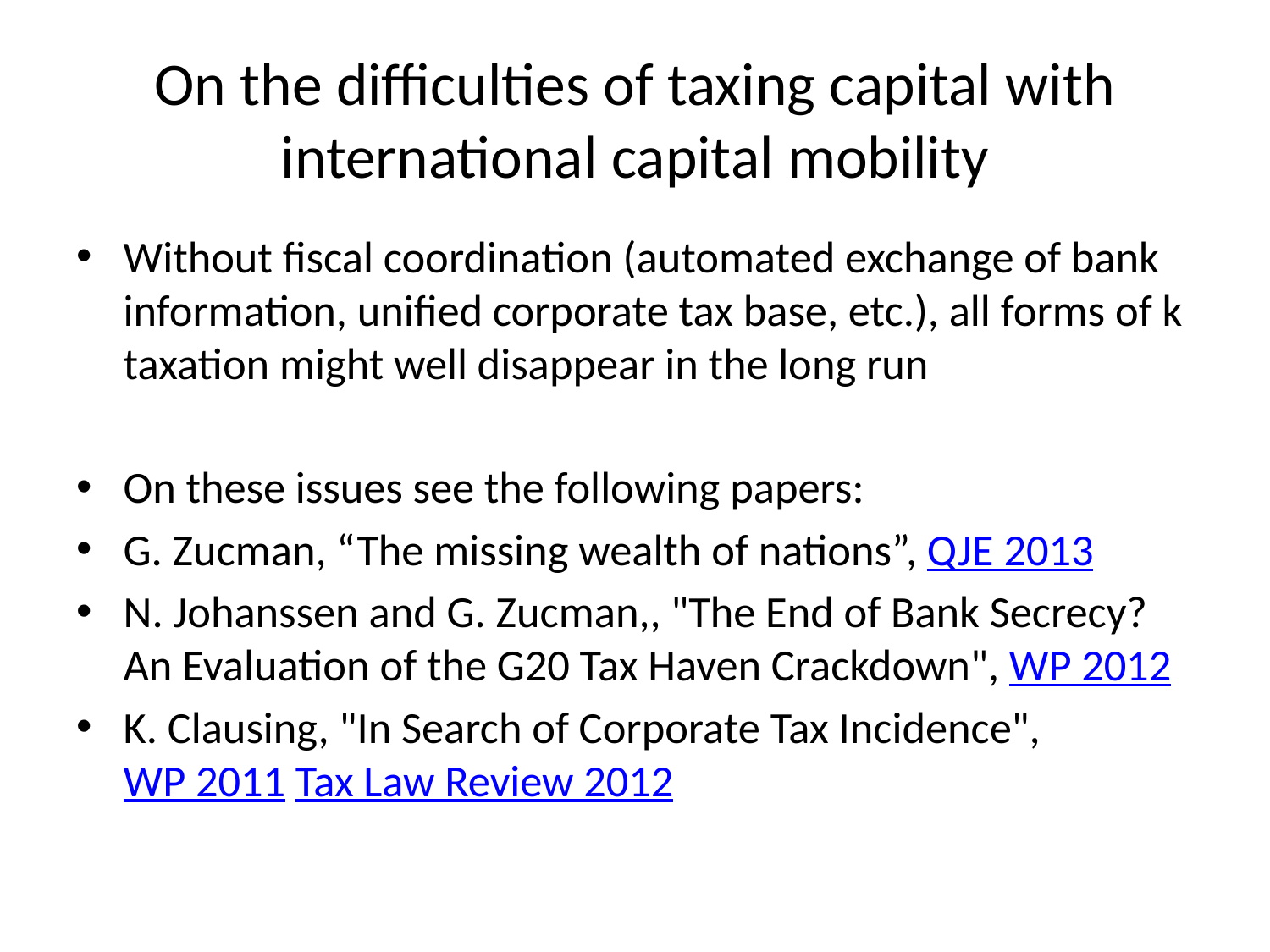

# On the difficulties of taxing capital with international capital mobility
Without fiscal coordination (automated exchange of bank information, unified corporate tax base, etc.), all forms of k taxation might well disappear in the long run

On these issues see the following papers:
G. Zucman, “The missing wealth of nations”, QJE 2013
N. Johanssen and G. Zucman,, "The End of Bank Secrecy? An Evaluation of the G20 Tax Haven Crackdown", WP 2012
K. Clausing, "In Search of Corporate Tax Incidence", WP 2011 Tax Law Review 2012